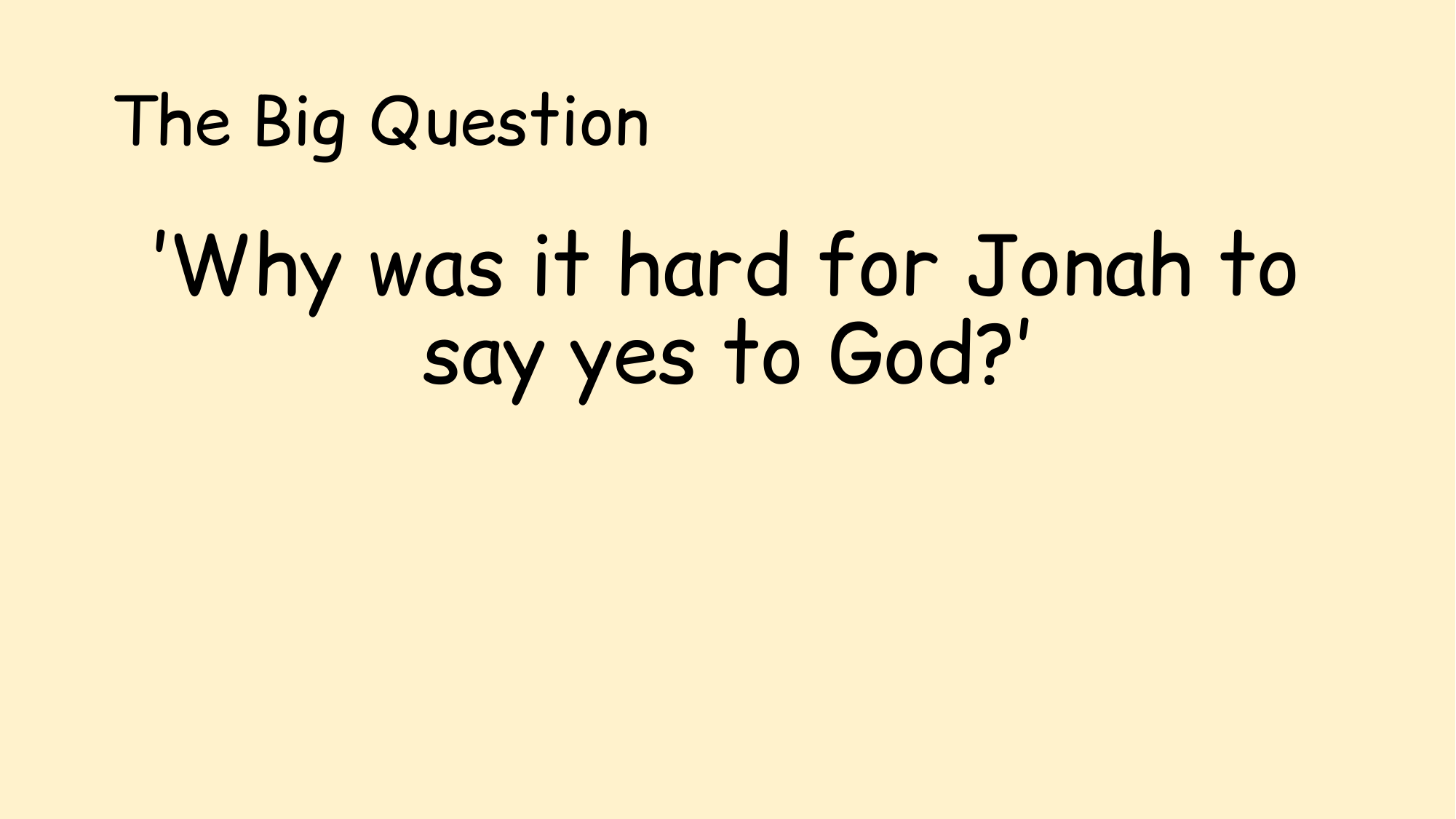

# The Big Question
’Why was it hard for Jonah to say yes to God?’